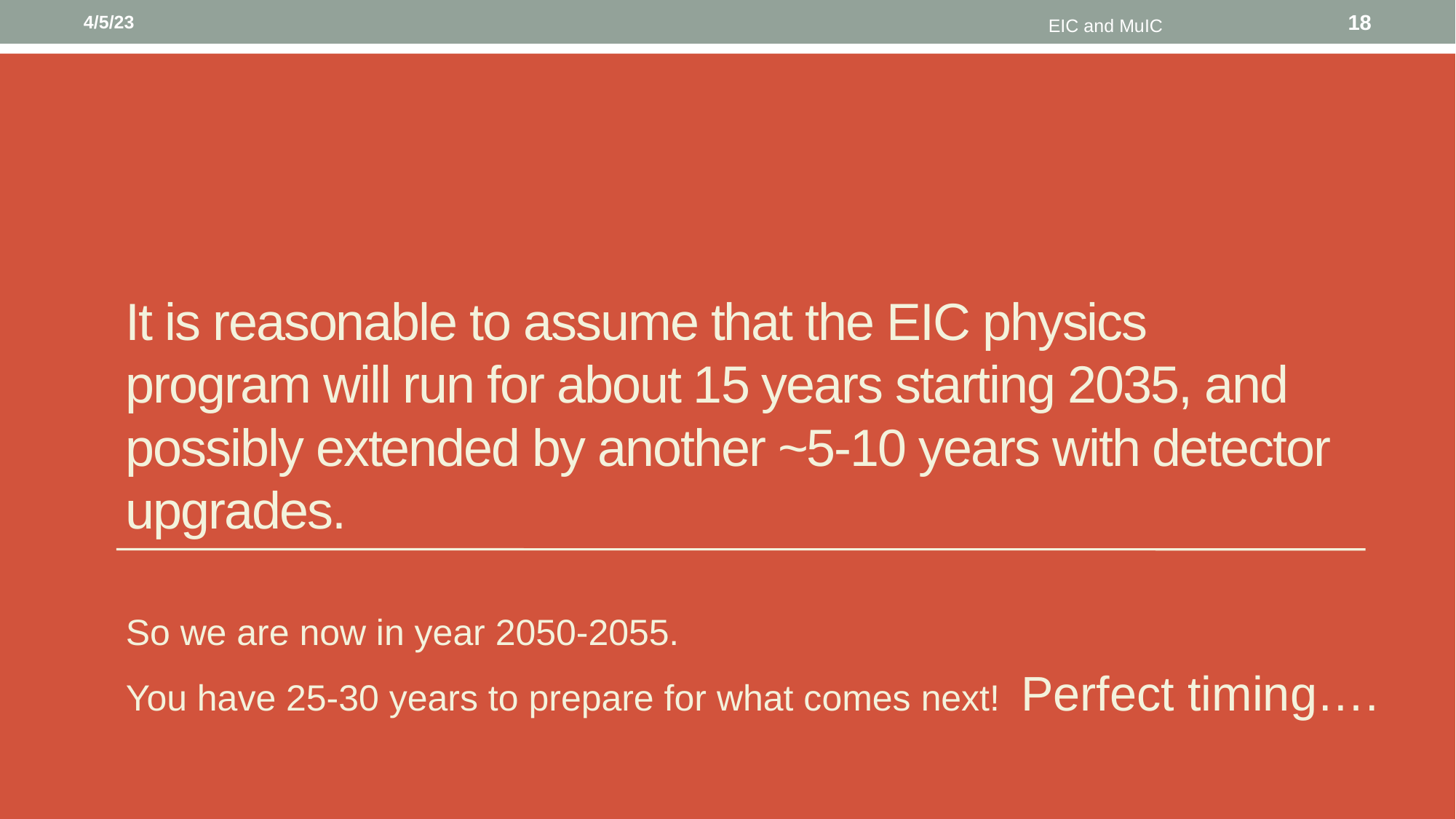

4/5/23
18
EIC and MuIC
# It is reasonable to assume that the EIC physics program will run for about 15 years starting 2035, and possibly extended by another ~5-10 years with detector upgrades.

So we are now in year 2050-2055.
You have 25-30 years to prepare for what comes next!  Perfect timing….